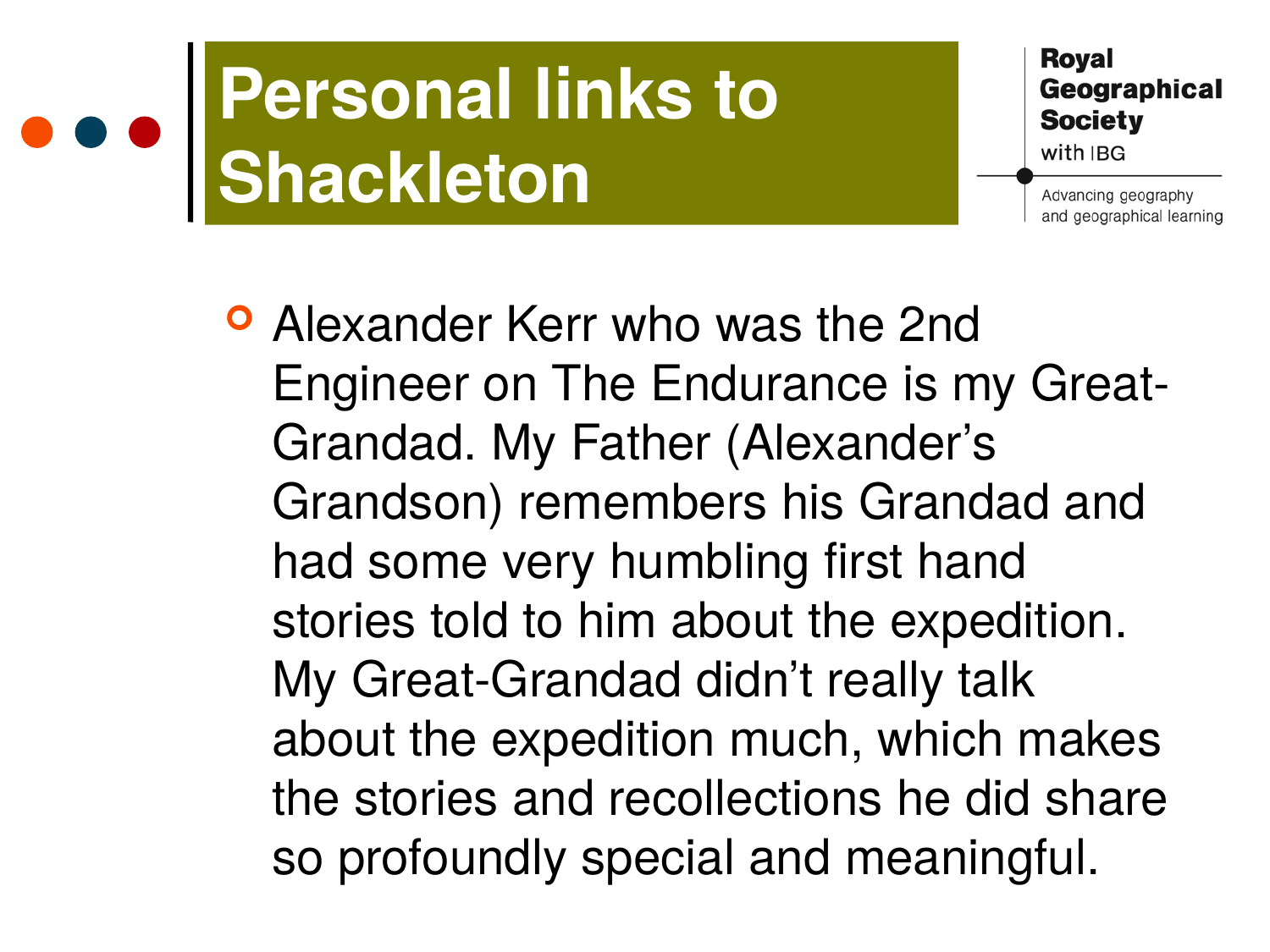

Personal links to Shackleton
Alexander Kerr who was the 2nd Engineer on The Endurance is my Great-Grandad. My Father (Alexander’s Grandson) remembers his Grandad and had some very humbling first hand stories told to him about the expedition. My Great-Grandad didn’t really talk about the expedition much, which makes the stories and recollections he did share so profoundly special and meaningful.